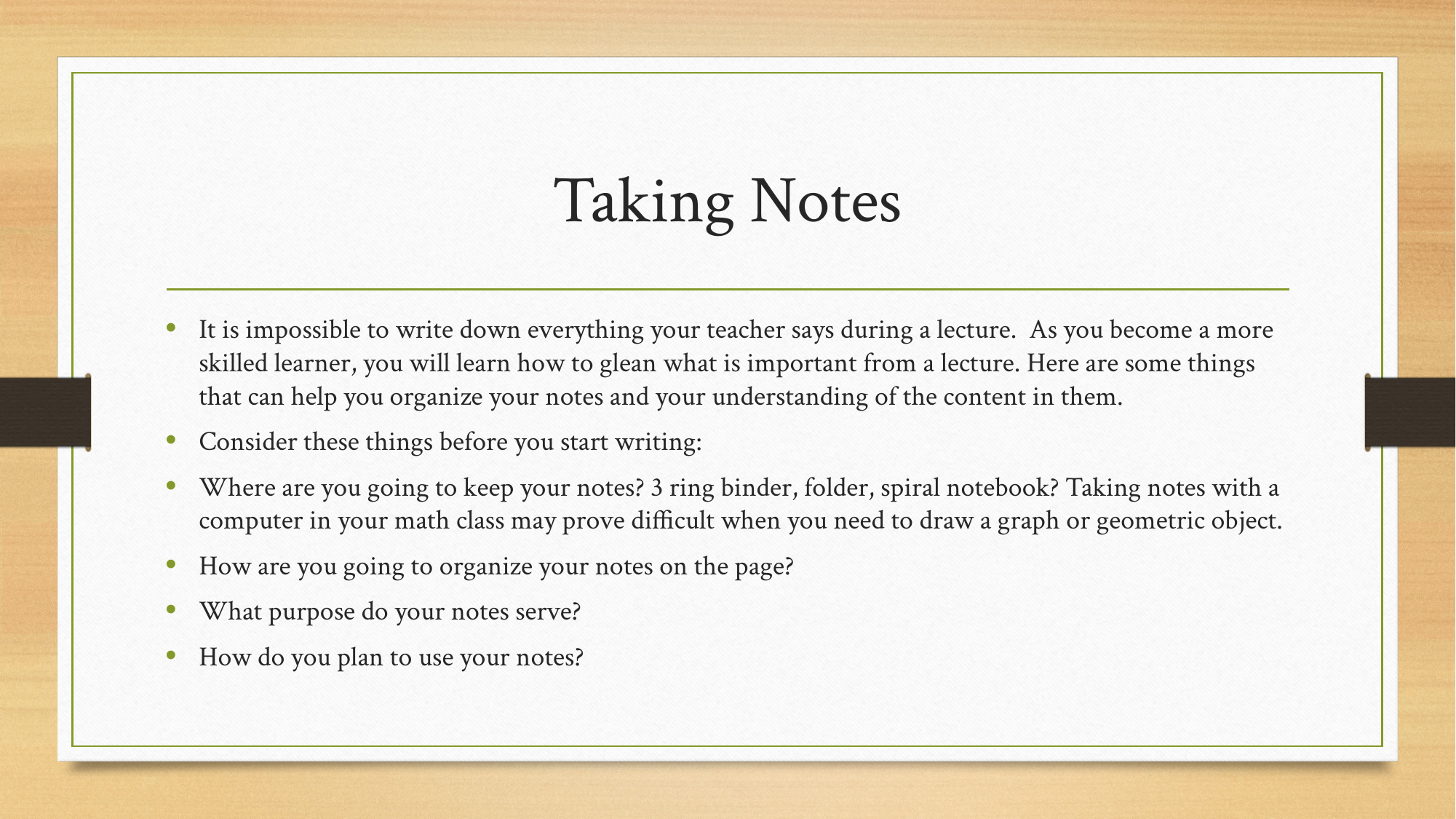

# Taking Notes
It is impossible to write down everything your teacher says during a lecture.  As you become a more skilled learner, you will learn how to glean what is important from a lecture. Here are some things that can help you organize your notes and your understanding of the content in them.
Consider these things before you start writing:
Where are you going to keep your notes? 3 ring binder, folder, spiral notebook? Taking notes with a computer in your math class may prove difficult when you need to draw a graph or geometric object.
How are you going to organize your notes on the page?
What purpose do your notes serve?
How do you plan to use your notes?